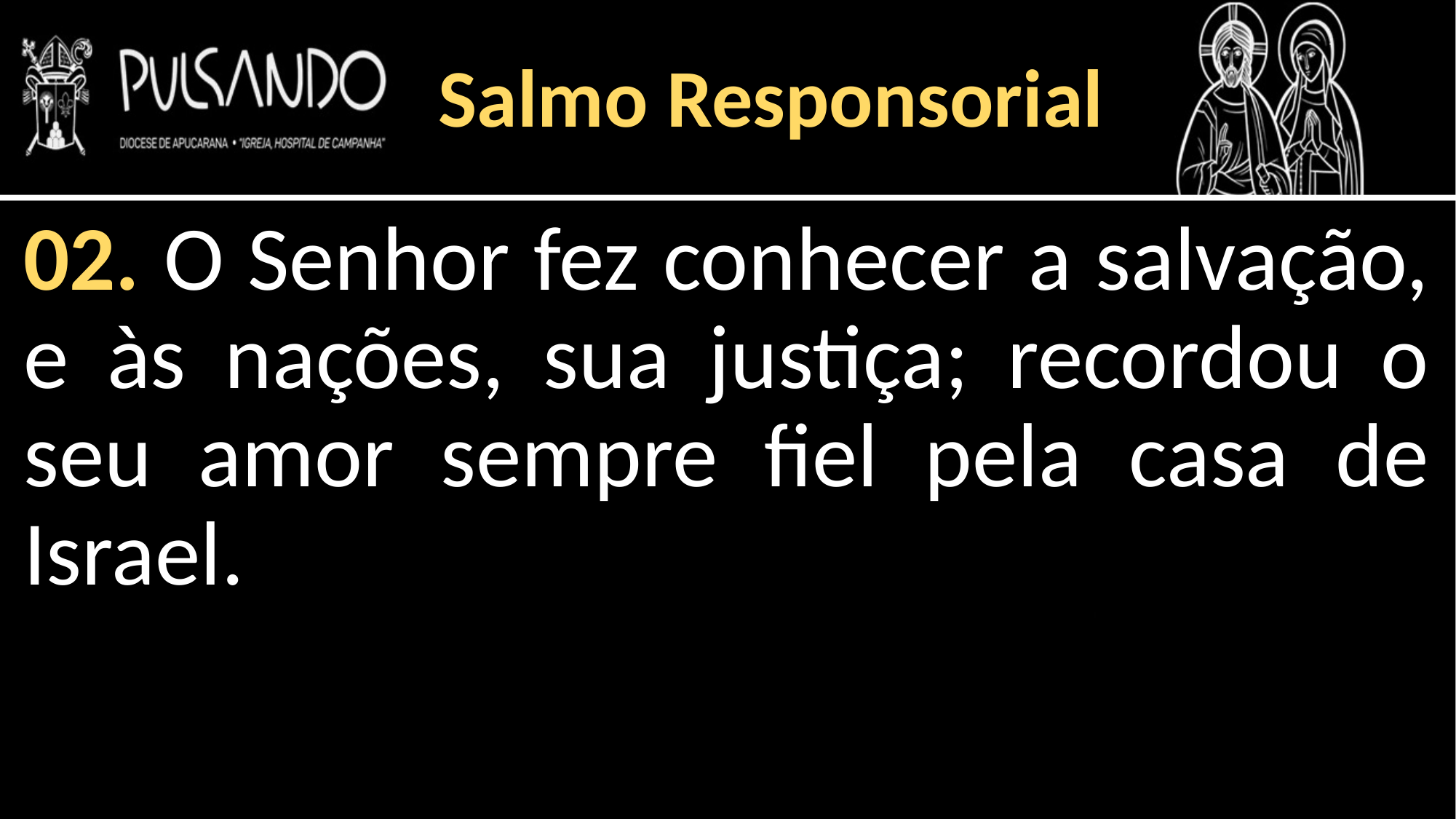

Salmo Responsorial
02. O Senhor fez conhecer a salvação, e às nações, sua justiça; recordou o seu amor sempre fiel pela casa de Israel.